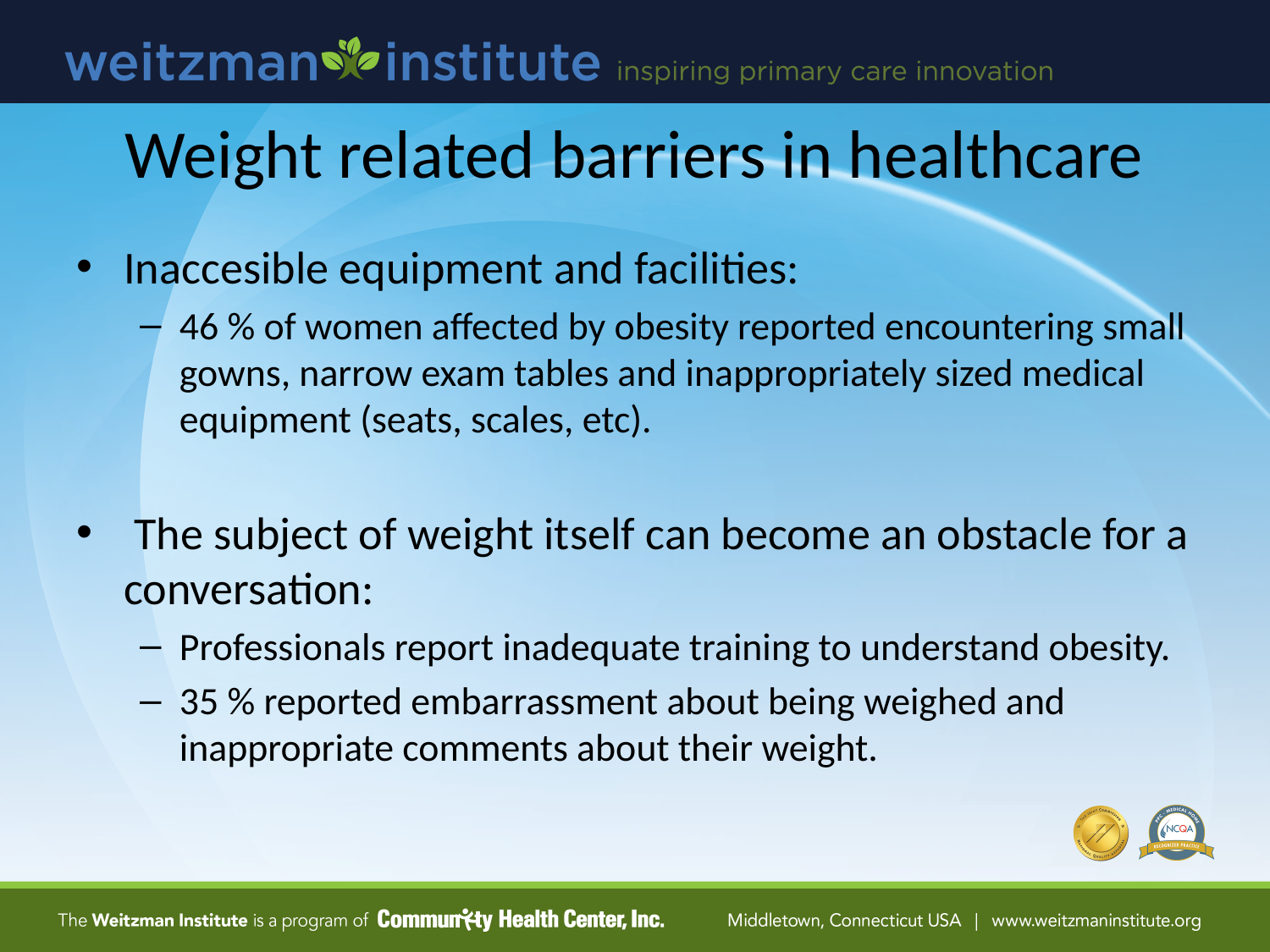

# Weight related barriers in healthcare
Inaccesible equipment and facilities:
46 % of women affected by obesity reported encountering small gowns, narrow exam tables and inappropriately sized medical equipment (seats, scales, etc).

 The subject of weight itself can become an obstacle for a conversation:
Professionals report inadequate training to understand obesity.
35 % reported embarrassment about being weighed and inappropriate comments about their weight.